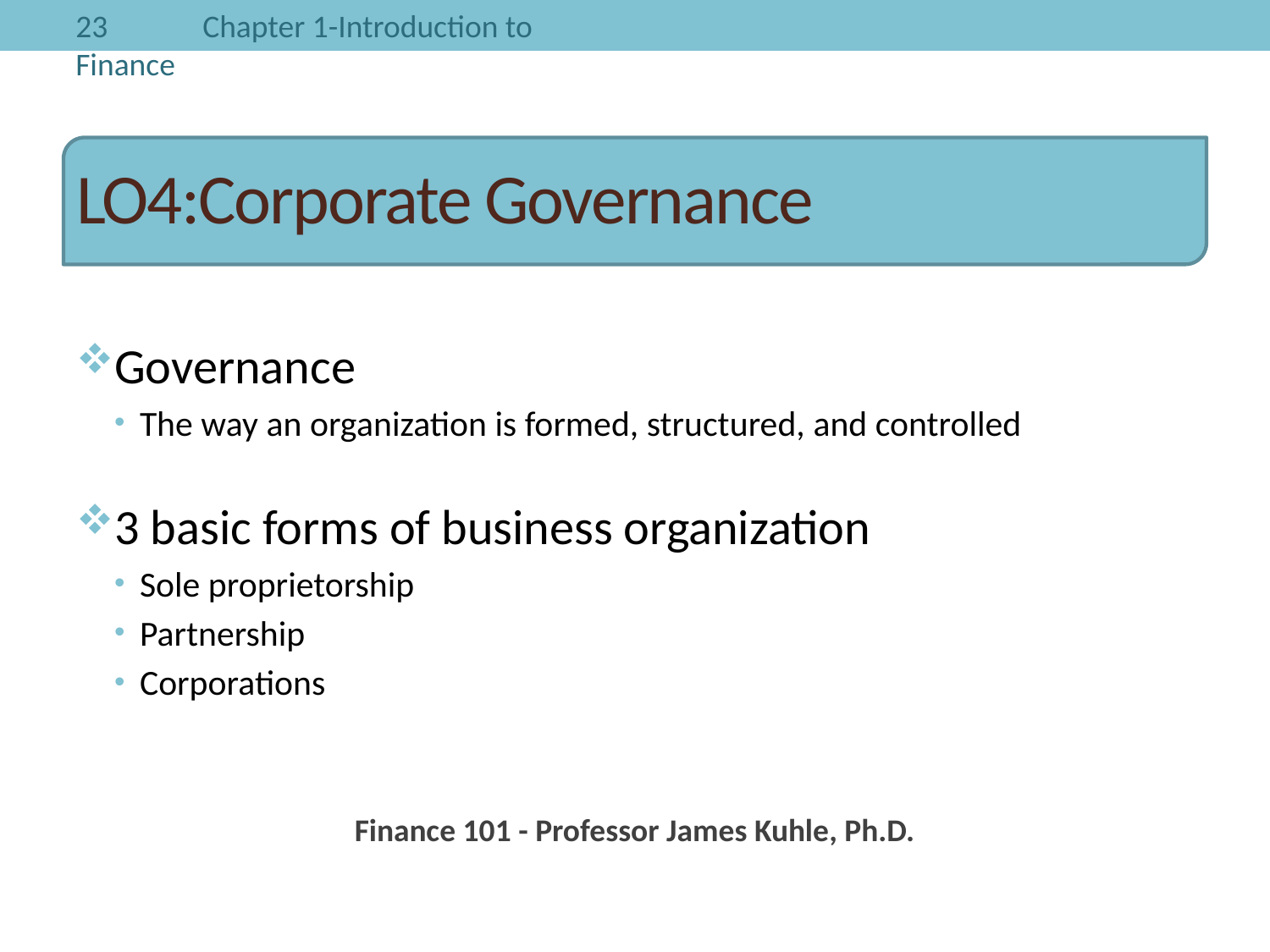

# LO4:Corporate Governance
Governance
The way an organization is formed, structured, and controlled
3 basic forms of business organization
Sole proprietorship
Partnership
Corporations